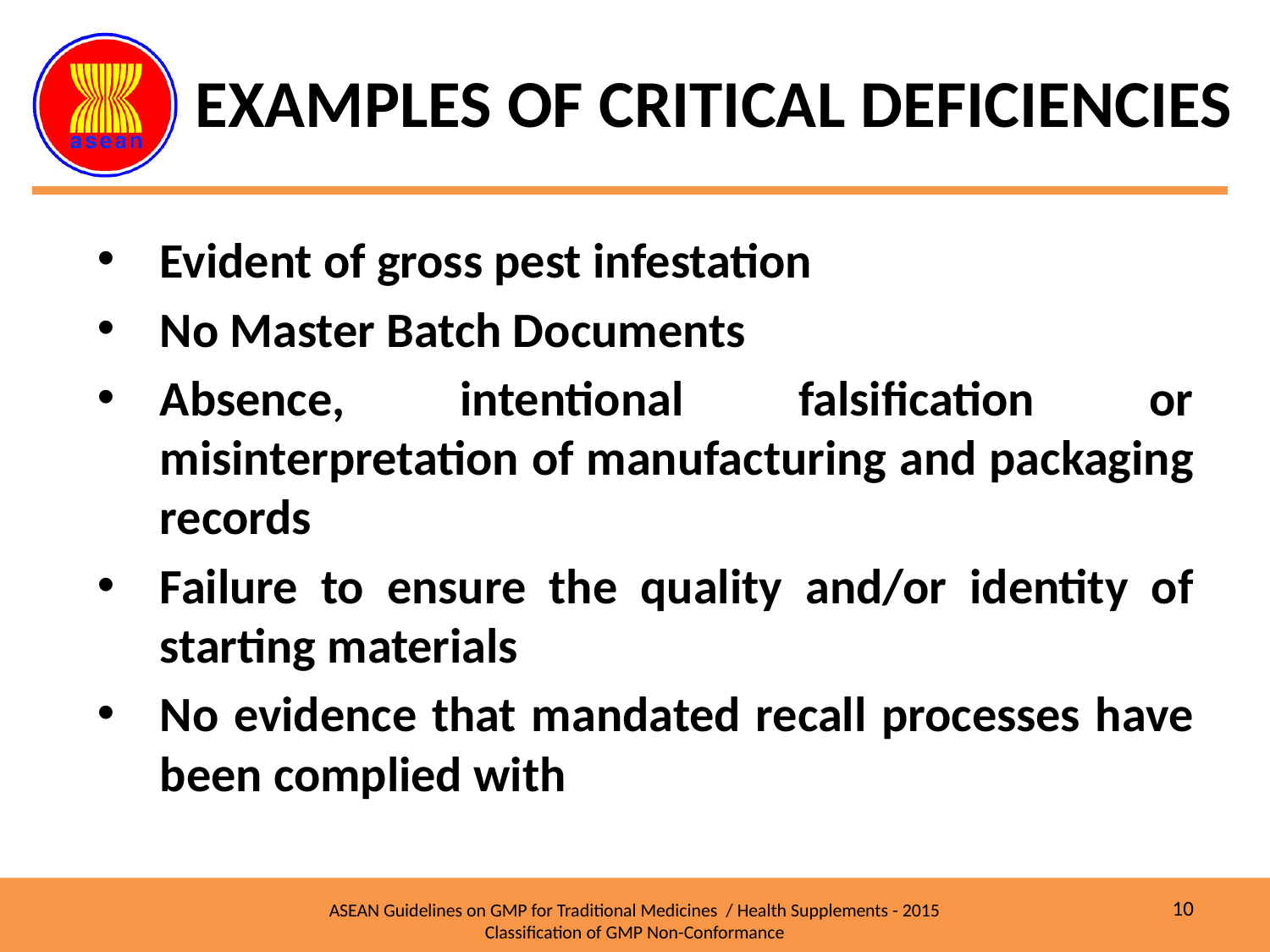

# EXAMPLES OF CRITICAL DEFICIENCIES
Evident of gross pest infestation
No Master Batch Documents
Absence, intentional falsification or misinterpretation of manufacturing and packaging records
Failure to ensure the quality and/or identity of starting materials
No evidence that mandated recall processes have been complied with
10